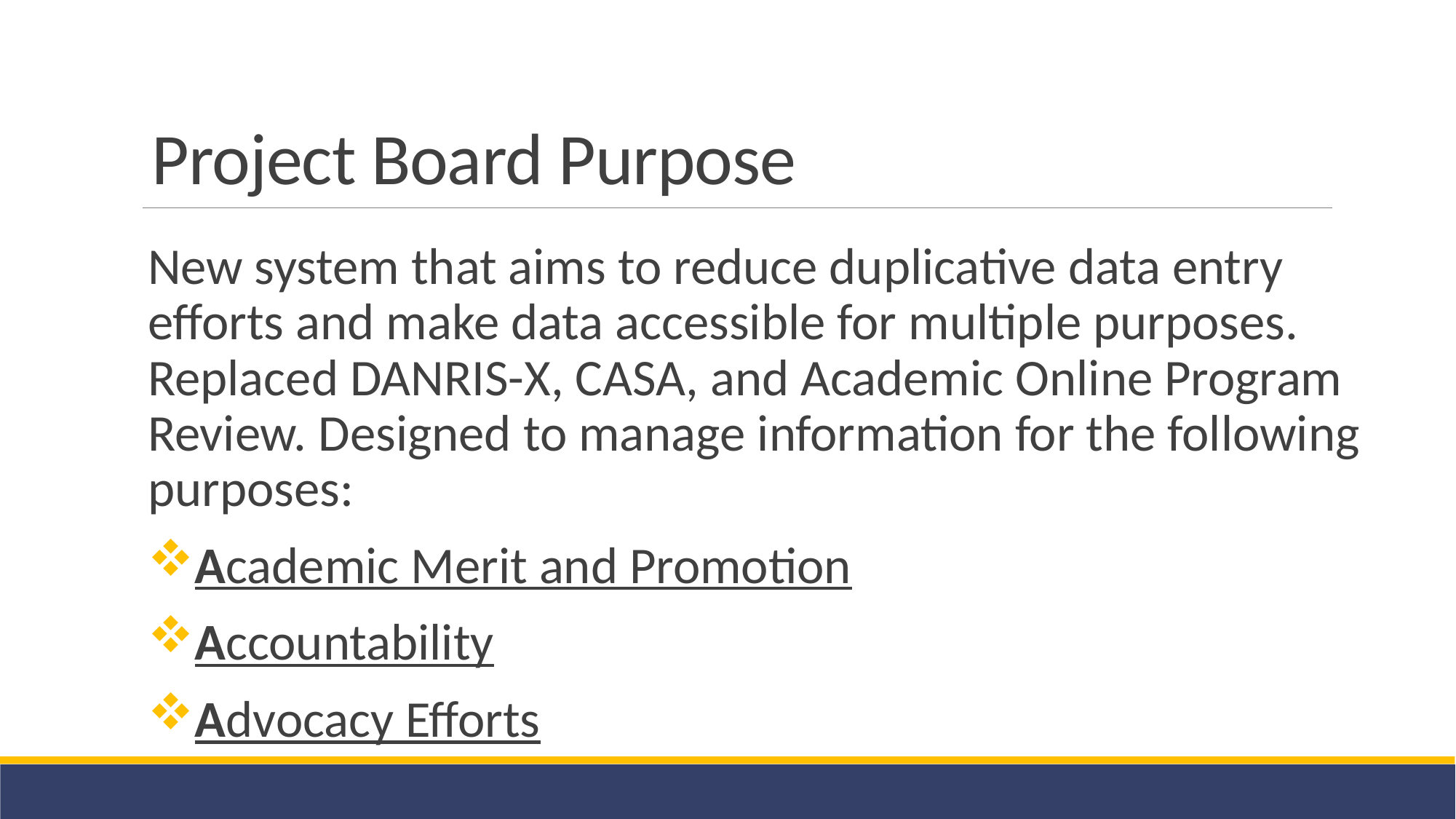

# Project Board Purpose
New system that aims to reduce duplicative data entry efforts and make data accessible for multiple purposes. Replaced DANRIS-X, CASA, and Academic Online Program Review. Designed to manage information for the following purposes:
Academic Merit and Promotion
Accountability
Advocacy Efforts